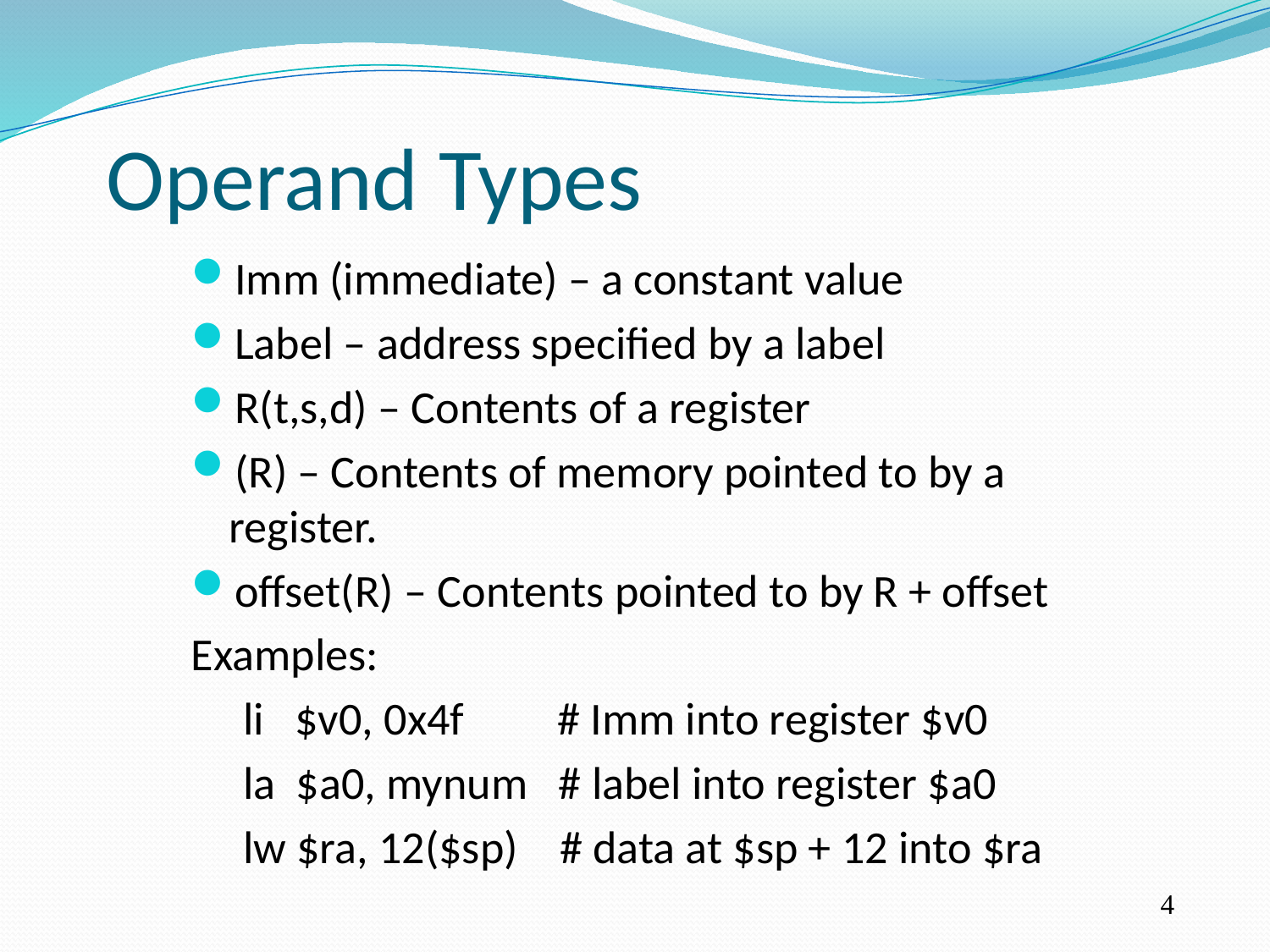

Operand Types
Imm (immediate) – a constant value
Label – address specified by a label
R(t,s,d) – Contents of a register
(R) – Contents of memory pointed to by a register.
offset(R) – Contents pointed to by R + offset
Examples:
     li   $v0, 0x4f         # Imm into register $v0
     la  $a0, mynum   # label into register $a0
     lw $ra, 12($sp)    # data at $sp + 12 into $ra
4